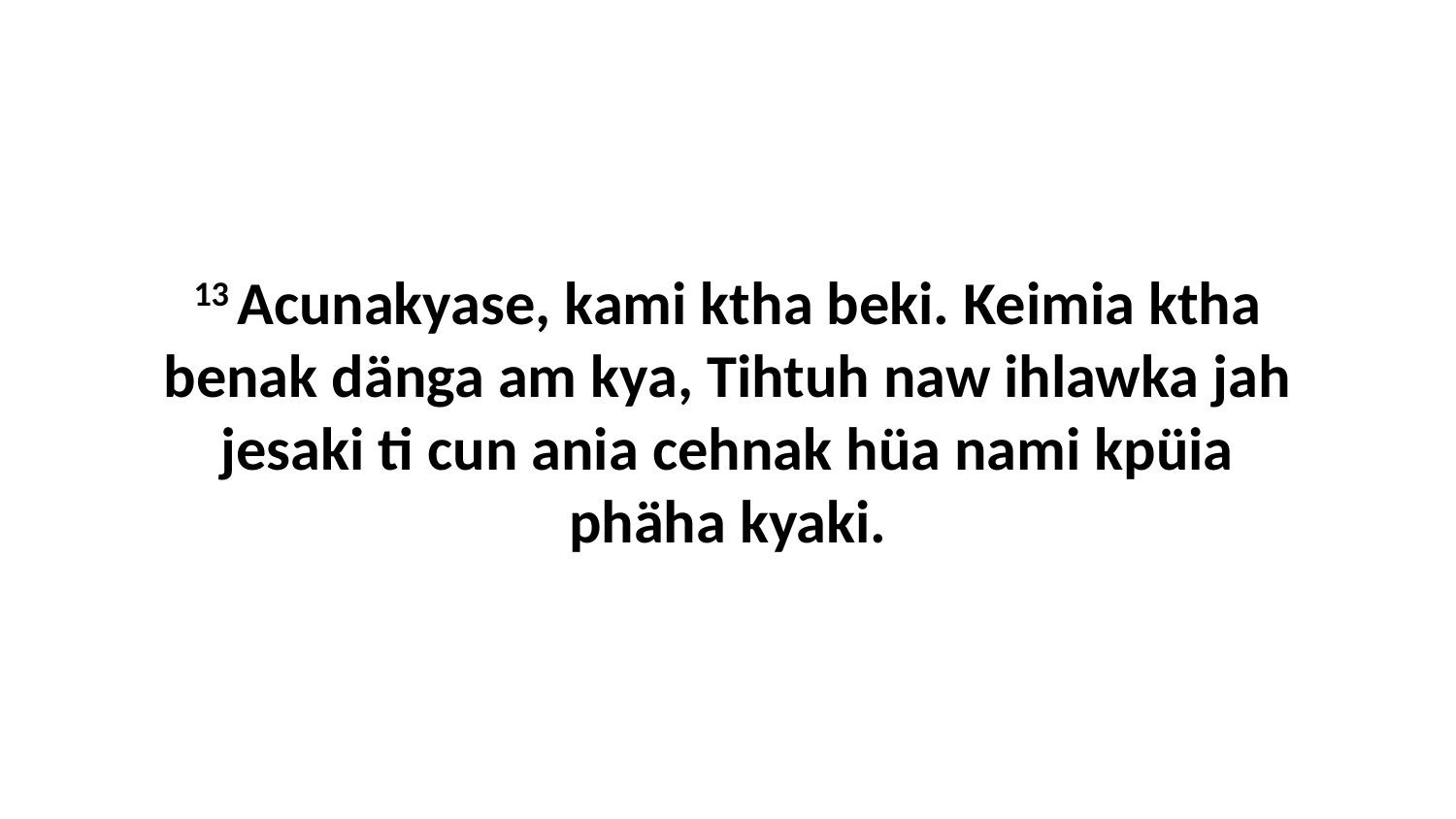

13 Acunakyase, kami ktha beki. Keimia ktha benak dänga am kya, Tihtuh naw ihlawka jah jesaki ti cun ania cehnak hüa nami kpüia phäha kyaki.